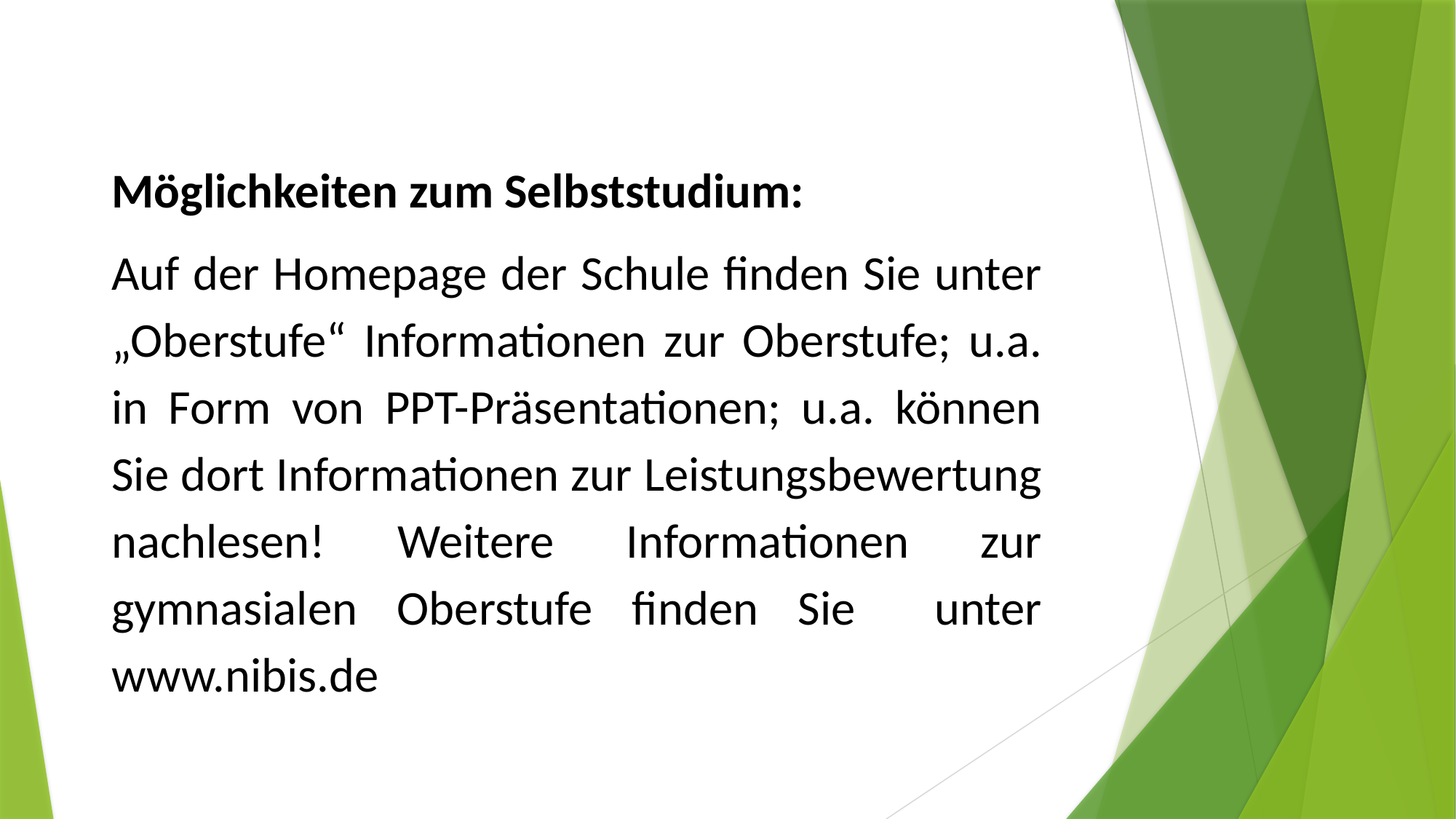

Möglichkeiten zum Selbststudium:
Auf der Homepage der Schule finden Sie unter „Oberstufe“ Informationen zur Oberstufe; u.a. in Form von PPT-Präsentationen; u.a. können Sie dort Informationen zur Leistungsbewertung nachlesen! Weitere Informationen zur gymnasialen Oberstufe finden Sie  unter www.nibis.de